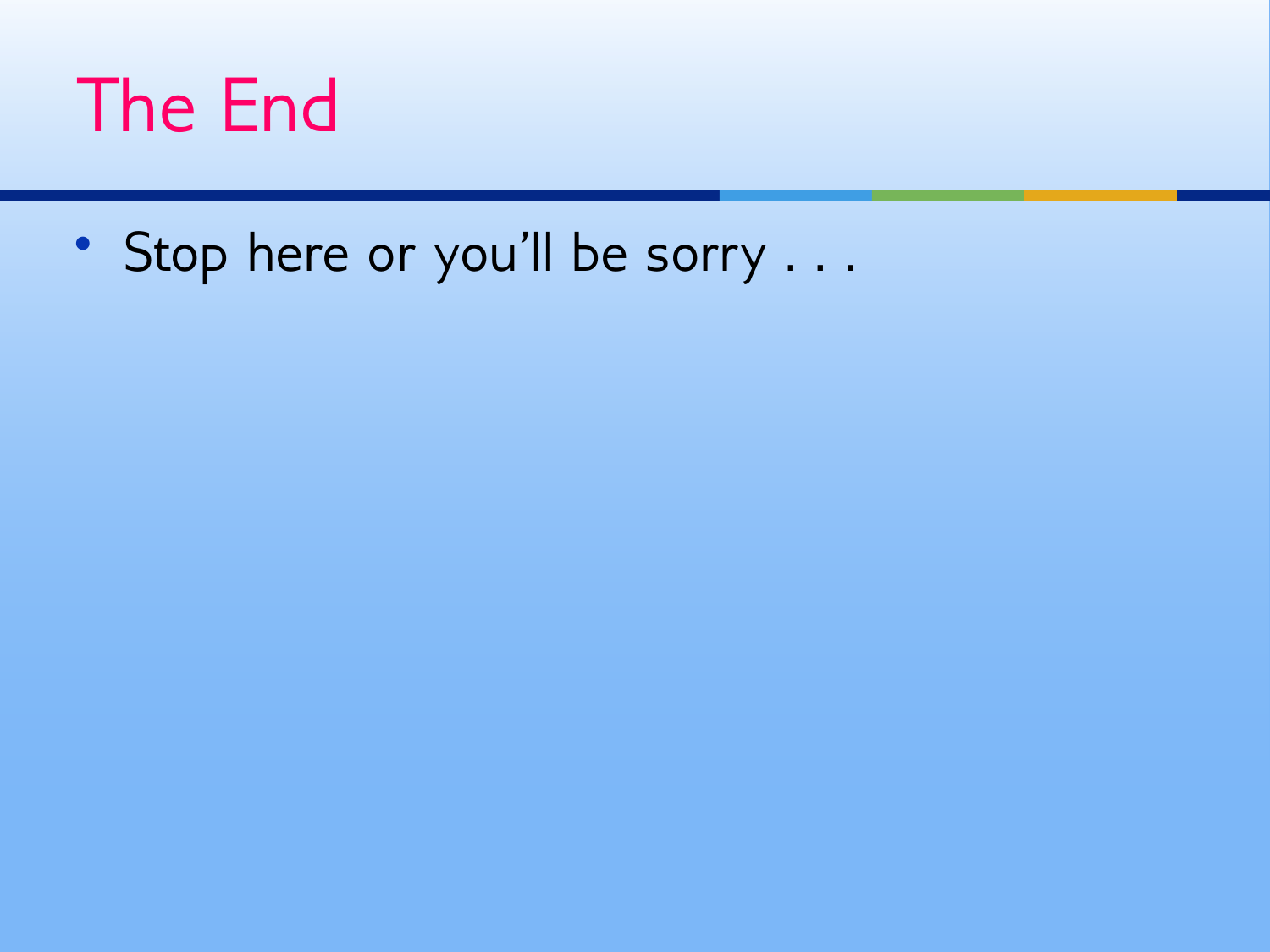

# The End
Stop here or you’ll be sorry . . .